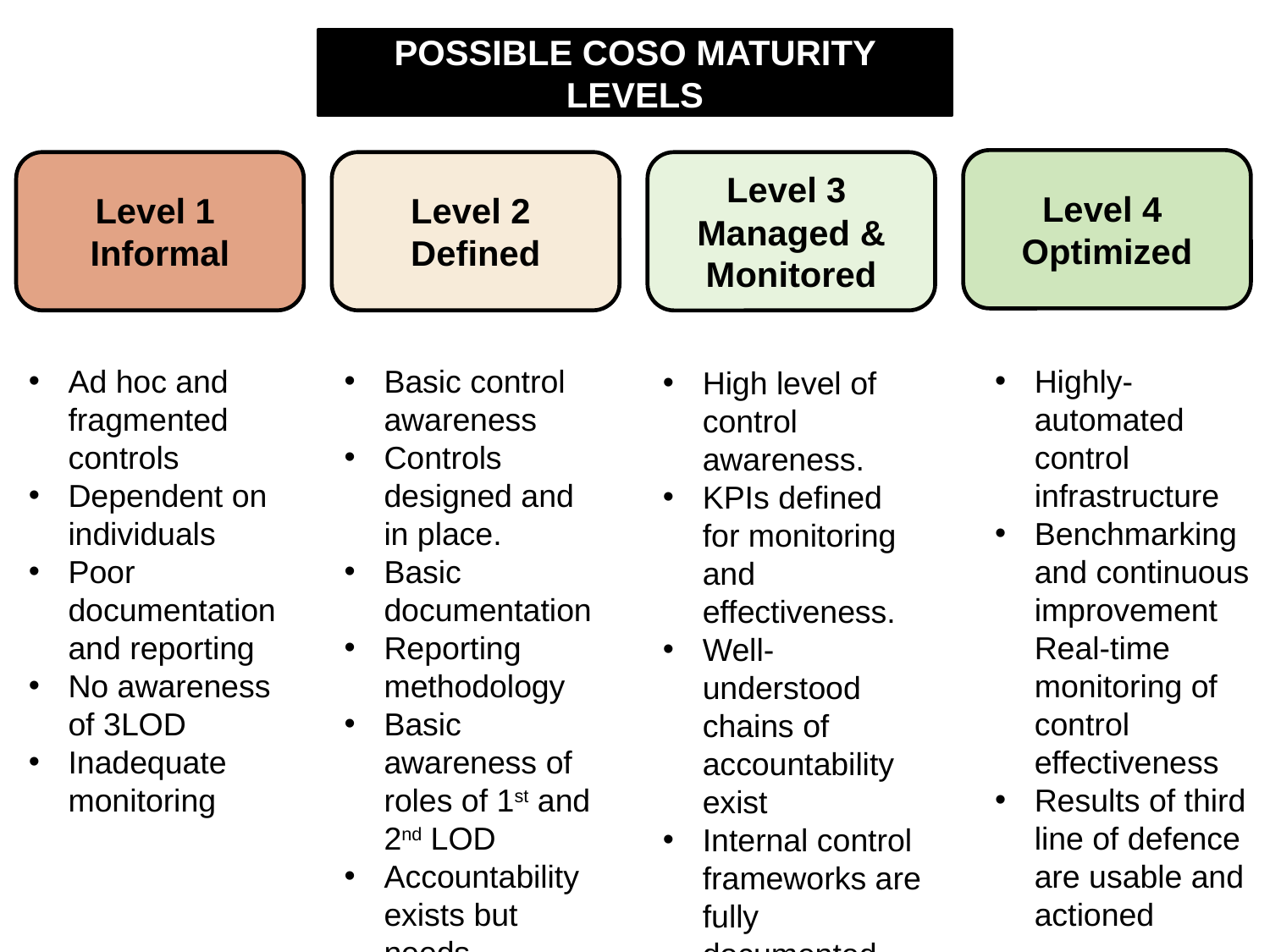

POSSIBLE COSO MATURITY LEVELS
Level 4
Optimized
Level 2
Defined
Level 1
Informal
Level 3
Managed & Monitored
Ad hoc and fragmented controls
Dependent on individuals
Poor documentation and reporting
No awareness of 3LOD
Inadequate monitoring
Basic control awareness
Controls designed and in place.
Basic documentation
Reporting methodology
Basic awareness of roles of 1st and 2nd LOD
Accountability exists but needs improving
Highly-automated control infrastructure
Benchmarking and continuous improvement Real-time monitoring of control effectiveness
Results of third line of defence are usable and actioned
High level of control awareness.
KPIs defined for monitoring and effectiveness.
Well-understood chains of accountability exist
Internal control frameworks are fully documented
3LOD is fully deployed